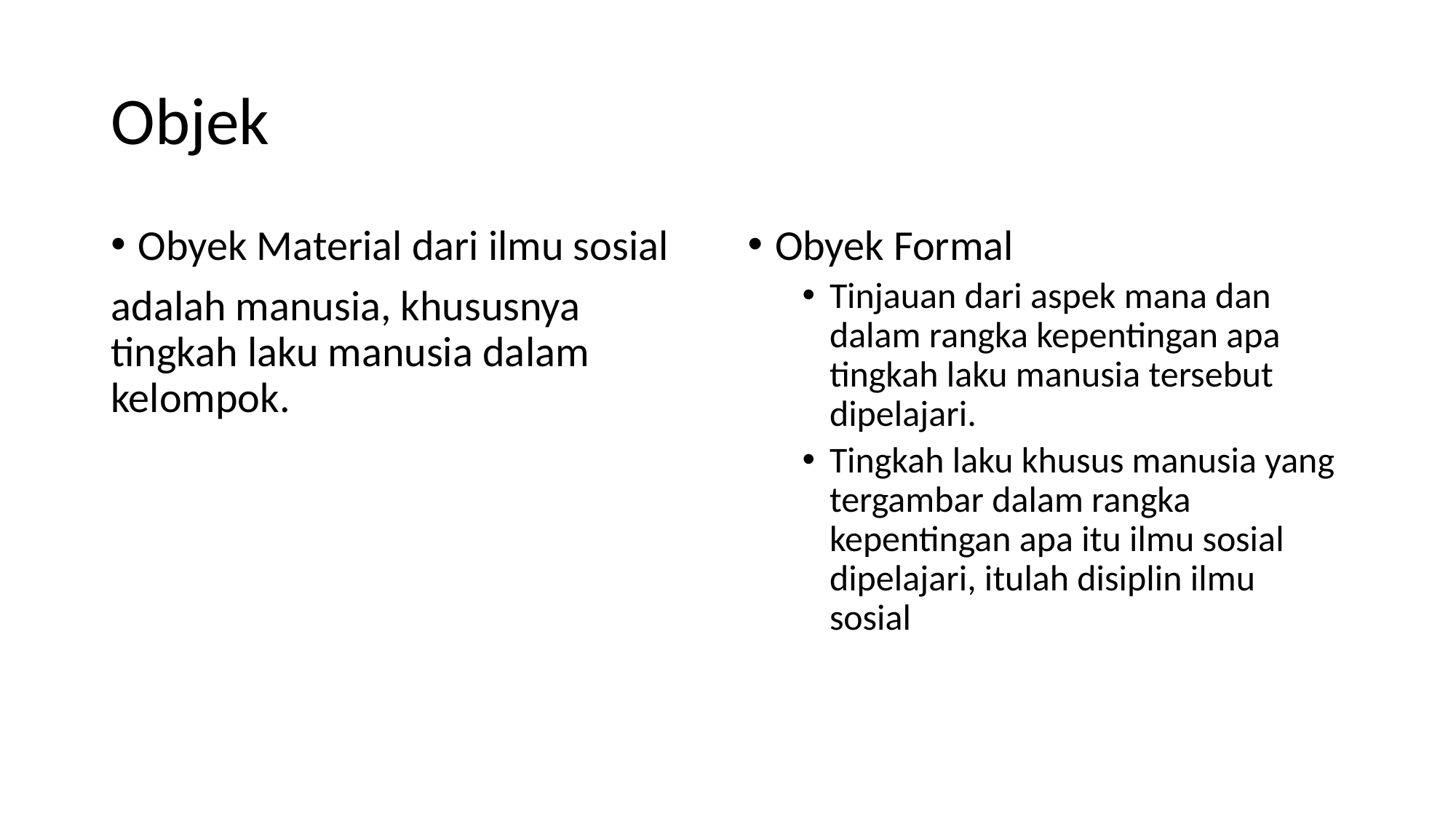

# Objek
Obyek Material dari ilmu sosial
adalah manusia, khususnya tingkah laku manusia dalam kelompok.
Obyek Formal
Tinjauan dari aspek mana dan dalam rangka kepentingan apa tingkah laku manusia tersebut dipelajari.
Tingkah laku khusus manusia yang tergambar dalam rangka kepentingan apa itu ilmu sosial dipelajari, itulah disiplin ilmu sosial